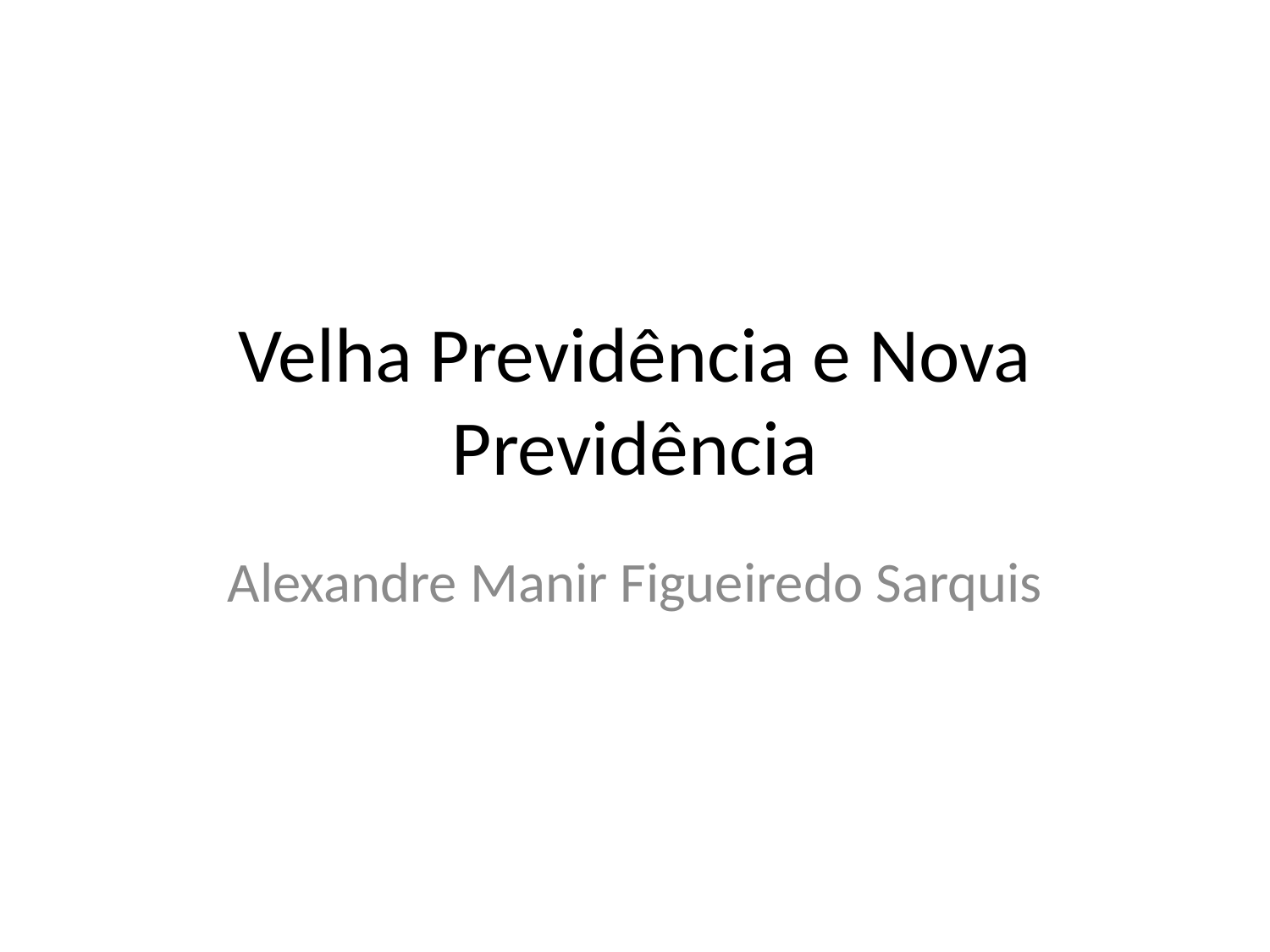

# Velha Previdência e Nova Previdência
Alexandre Manir Figueiredo Sarquis